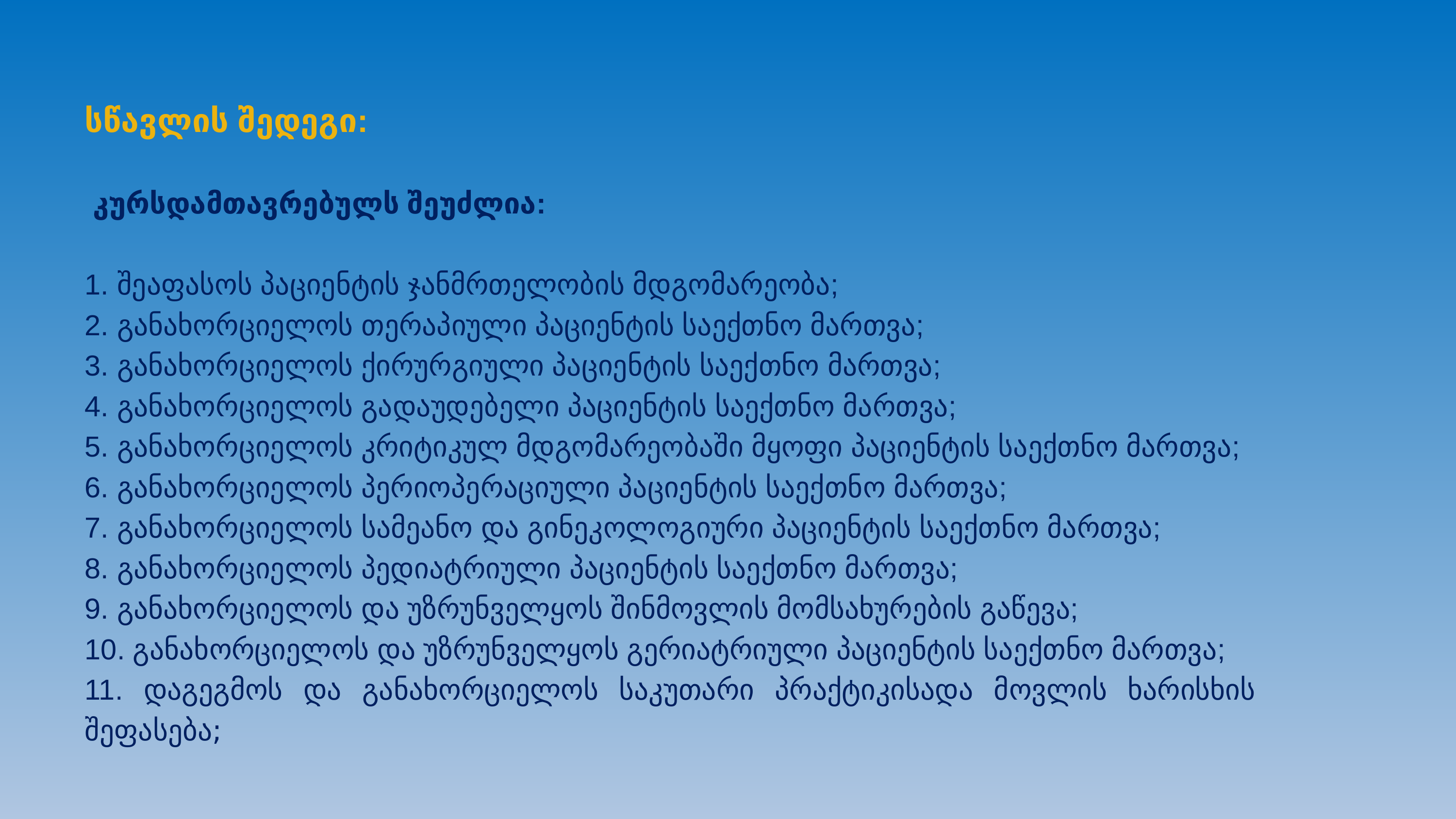

სწავლის შედეგი:

 კურსდამთავრებულს შეუძლია:

1. შეაფასოს პაციენტის ჯანმრთელობის მდგომარეობა;
2. განახორციელოს თერაპიული პაციენტის საექთნო მართვა;
3. განახორციელოს ქირურგიული პაციენტის საექთნო მართვა;
4. განახორციელოს გადაუდებელი პაციენტის საექთნო მართვა;
5. განახორციელოს კრიტიკულ მდგომარეობაში მყოფი პაციენტის საექთნო მართვა;
6. განახორციელოს პერიოპერაციული პაციენტის საექთნო მართვა;
7. განახორციელოს სამეანო და გინეკოლოგიური პაციენტის საექთნო მართვა;
8. განახორციელოს პედიატრიული პაციენტის საექთნო მართვა;
9. განახორციელოს და უზრუნველყოს შინმოვლის მომსახურების გაწევა;
10. განახორციელოს და უზრუნველყოს გერიატრიული პაციენტის საექთნო მართვა;
11. დაგეგმოს და განახორციელოს საკუთარი პრაქტიკისადა მოვლის ხარისხის შეფასება;